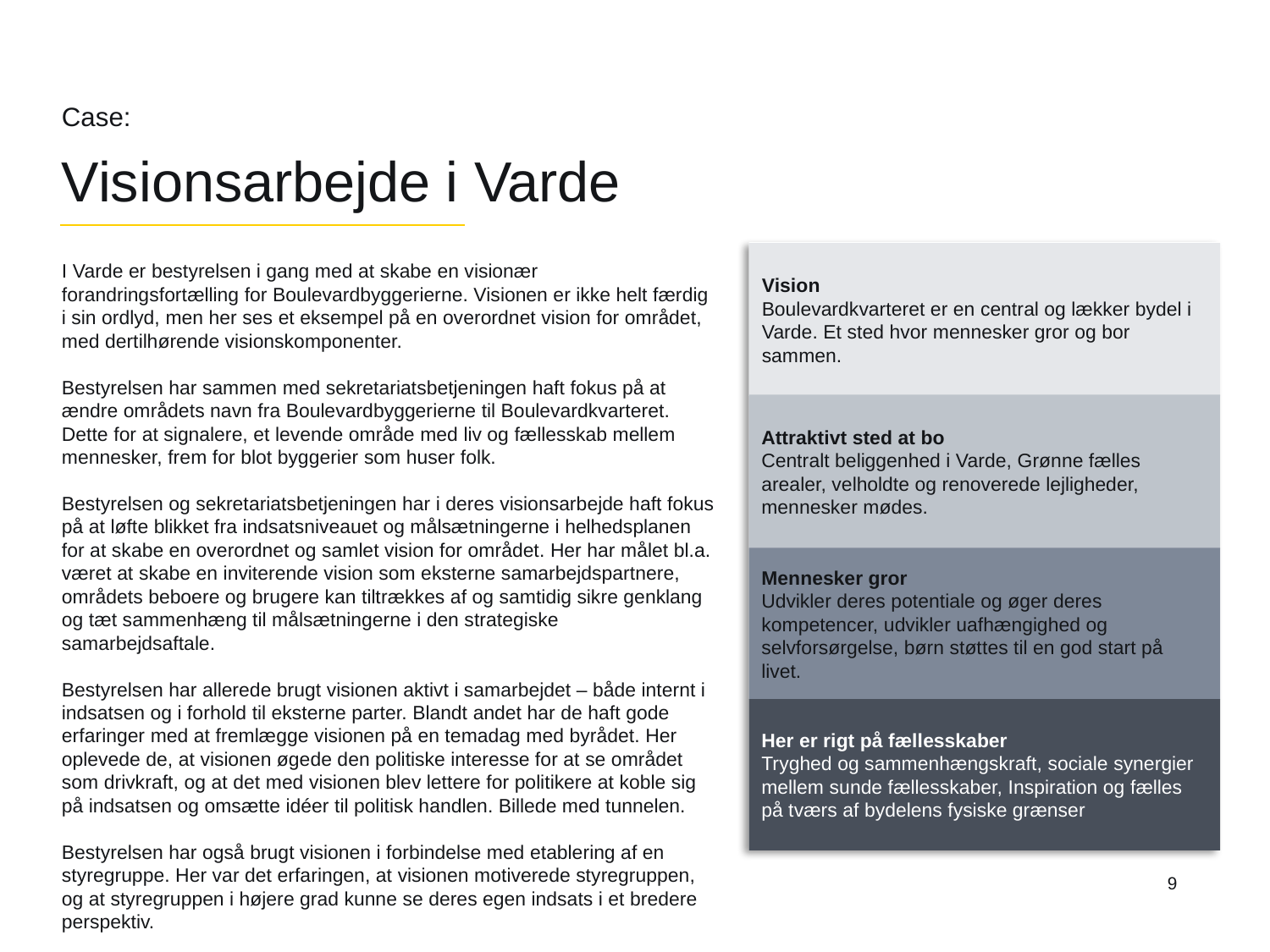

# Case: Visionsarbejde i Varde

Vision
Boulevardkvarteret er en central og lækker bydel i Varde. Et sted hvor mennesker gror og bor sammen.
I Varde er bestyrelsen i gang med at skabe en visionær forandringsfortælling for Boulevardbyggerierne. Visionen er ikke helt færdig i sin ordlyd, men her ses et eksempel på en overordnet vision for området, med dertilhørende visionskomponenter.

Bestyrelsen har sammen med sekretariatsbetjeningen haft fokus på at ændre områdets navn fra Boulevardbyggerierne til Boulevardkvarteret. Dette for at signalere, et levende område med liv og fællesskab mellem mennesker, frem for blot byggerier som huser folk.

Bestyrelsen og sekretariatsbetjeningen har i deres visionsarbejde haft fokus på at løfte blikket fra indsatsniveauet og målsætningerne i helhedsplanen for at skabe en overordnet og samlet vision for området. Her har målet bl.a. været at skabe en inviterende vision som eksterne samarbejdspartnere, områdets beboere og brugere kan tiltrækkes af og samtidig sikre genklang og tæt sammenhæng til målsætningerne i den strategiske samarbejdsaftale.

Bestyrelsen har allerede brugt visionen aktivt i samarbejdet – både internt i indsatsen og i forhold til eksterne parter. Blandt andet har de haft gode erfaringer med at fremlægge visionen på en temadag med byrådet. Her oplevede de, at visionen øgede den politiske interesse for at se området som drivkraft, og at det med visionen blev lettere for politikere at koble sig på indsatsen og omsætte idéer til politisk handlen. Billede med tunnelen.

Bestyrelsen har også brugt visionen i forbindelse med etablering af en styregruppe. Her var det erfaringen, at visionen motiverede styregruppen, og at styregruppen i højere grad kunne se deres egen indsats i et bredere perspektiv.

Attraktivt sted at bo
Centralt beliggenhed i Varde, Grønne fælles arealer, velholdte og renoverede lejligheder, mennesker mødes.
Mennesker gror
Udvikler deres potentiale og øger deres kompetencer, udvikler uafhængighed og selvforsørgelse, børn støttes til en god start på livet.
Her er rigt på fællesskaber
Tryghed og sammenhængskraft, sociale synergier mellem sunde fællesskaber, Inspiration og fælles på tværs af bydelens fysiske grænser
9